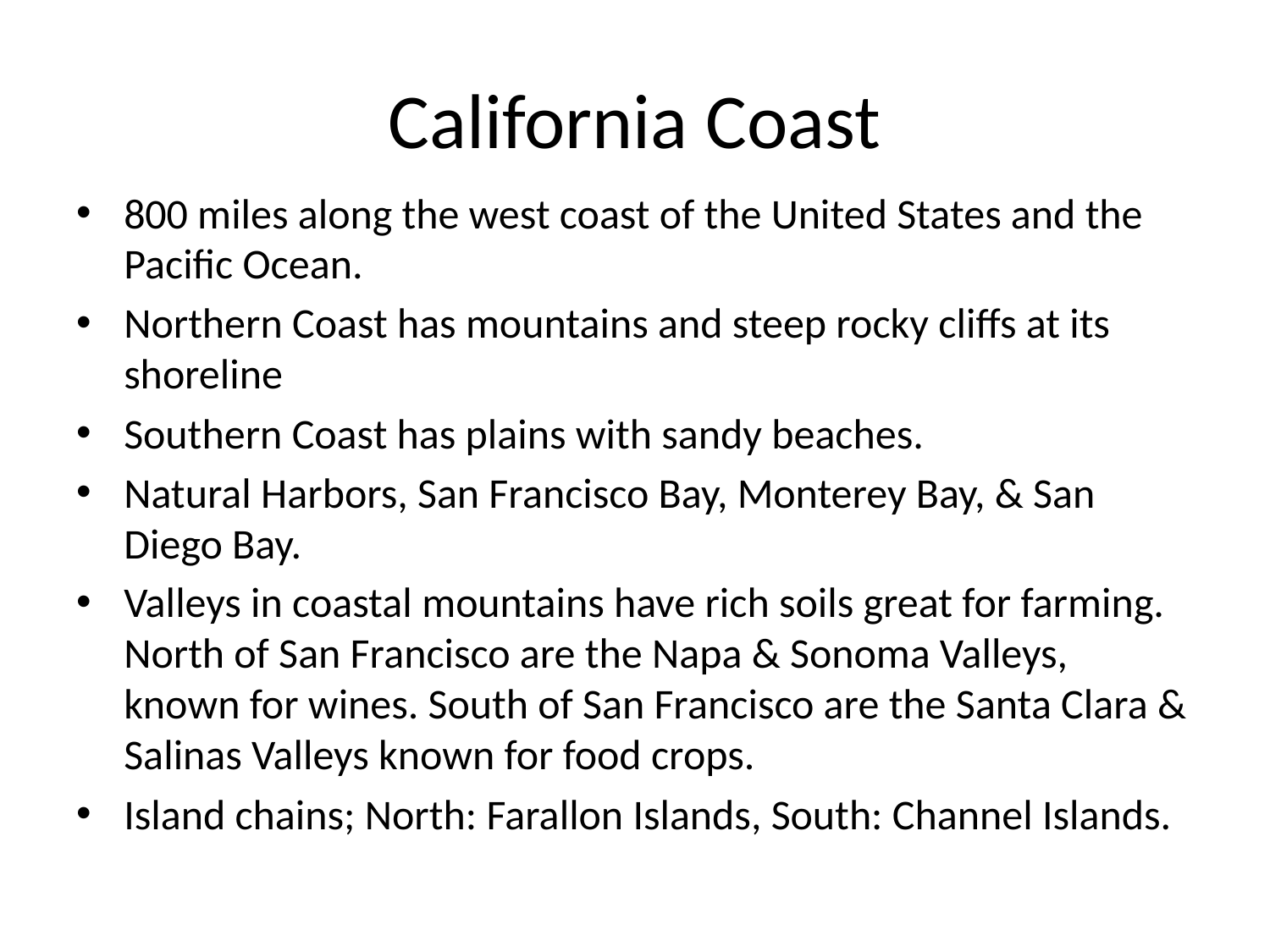

# California Coast
800 miles along the west coast of the United States and the Pacific Ocean.
Northern Coast has mountains and steep rocky cliffs at its shoreline
Southern Coast has plains with sandy beaches.
Natural Harbors, San Francisco Bay, Monterey Bay, & San Diego Bay.
Valleys in coastal mountains have rich soils great for farming. North of San Francisco are the Napa & Sonoma Valleys, known for wines. South of San Francisco are the Santa Clara & Salinas Valleys known for food crops.
Island chains; North: Farallon Islands, South: Channel Islands.